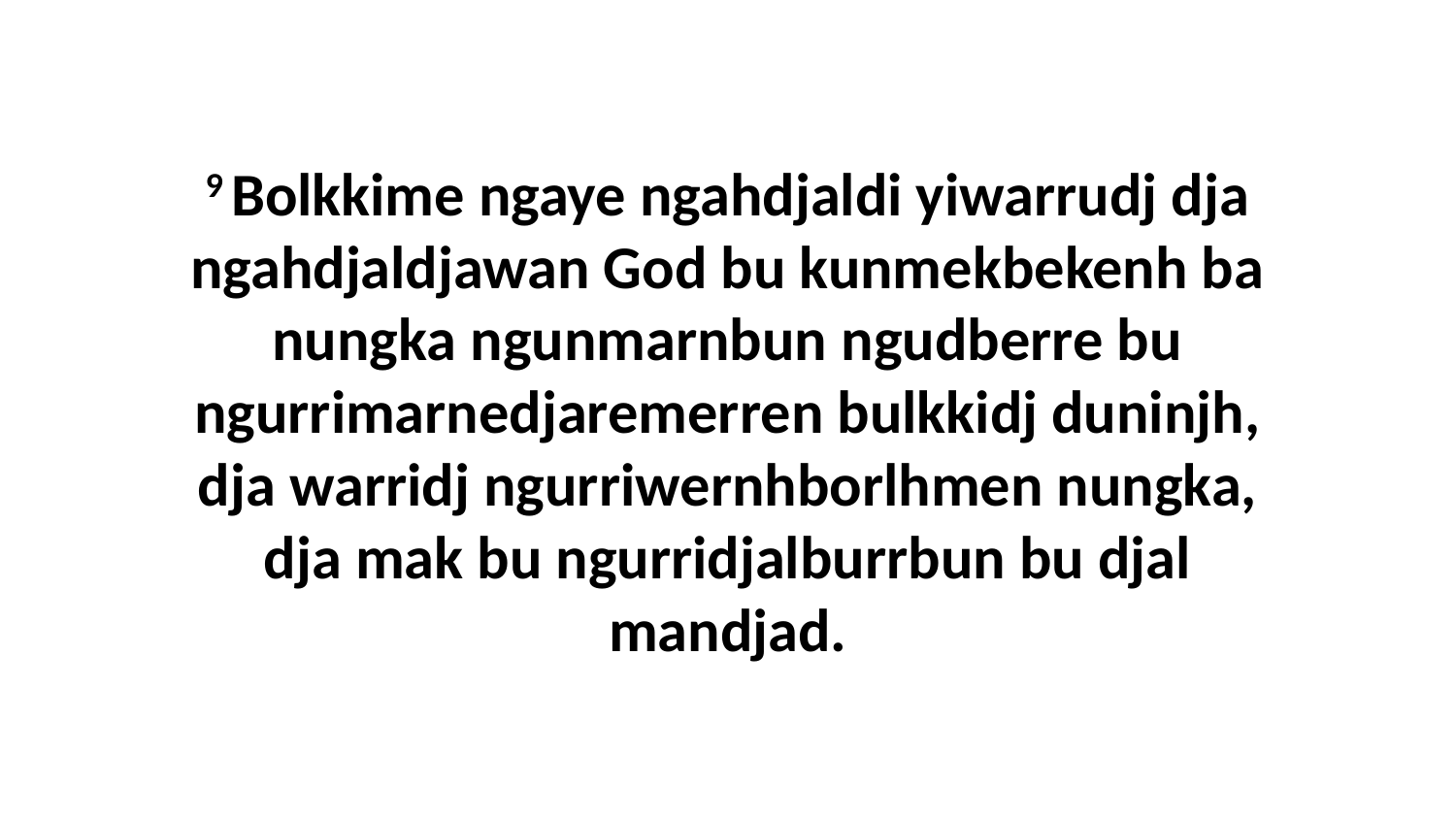

9 Bolkkime ngaye ngahdjaldi yiwarrudj dja ngahdjaldjawan God bu kunmekbekenh ba nungka ngunmarnbun ngudberre bu ngurrimarnedjaremerren bulkkidj duninjh, dja warridj ngurriwernhborlhmen nungka, dja mak bu ngurridjalburrbun bu djal mandjad.